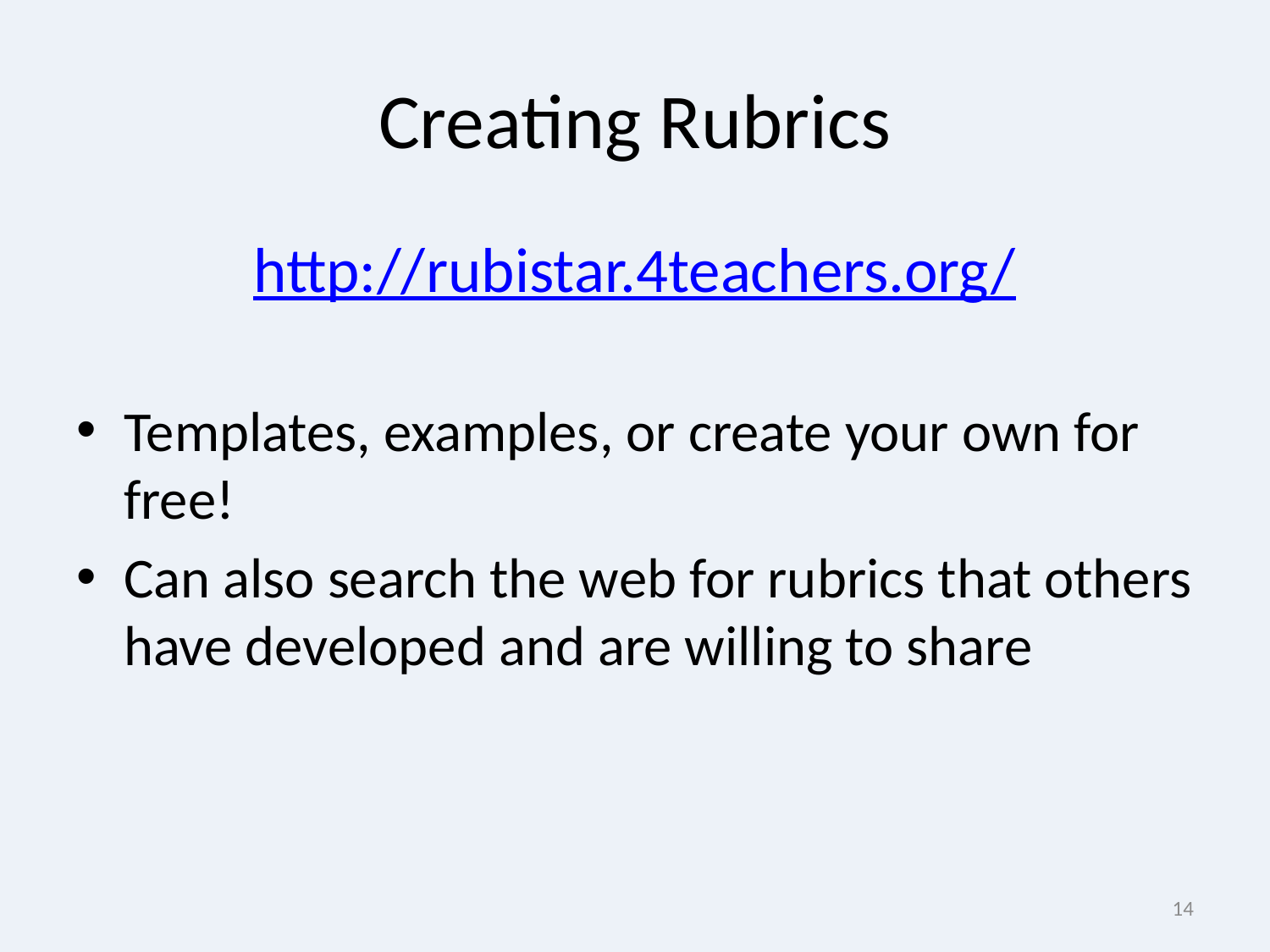

# Creating Rubrics
http://rubistar.4teachers.org/

Templates, examples, or create your own for free!
Can also search the web for rubrics that others have developed and are willing to share
14